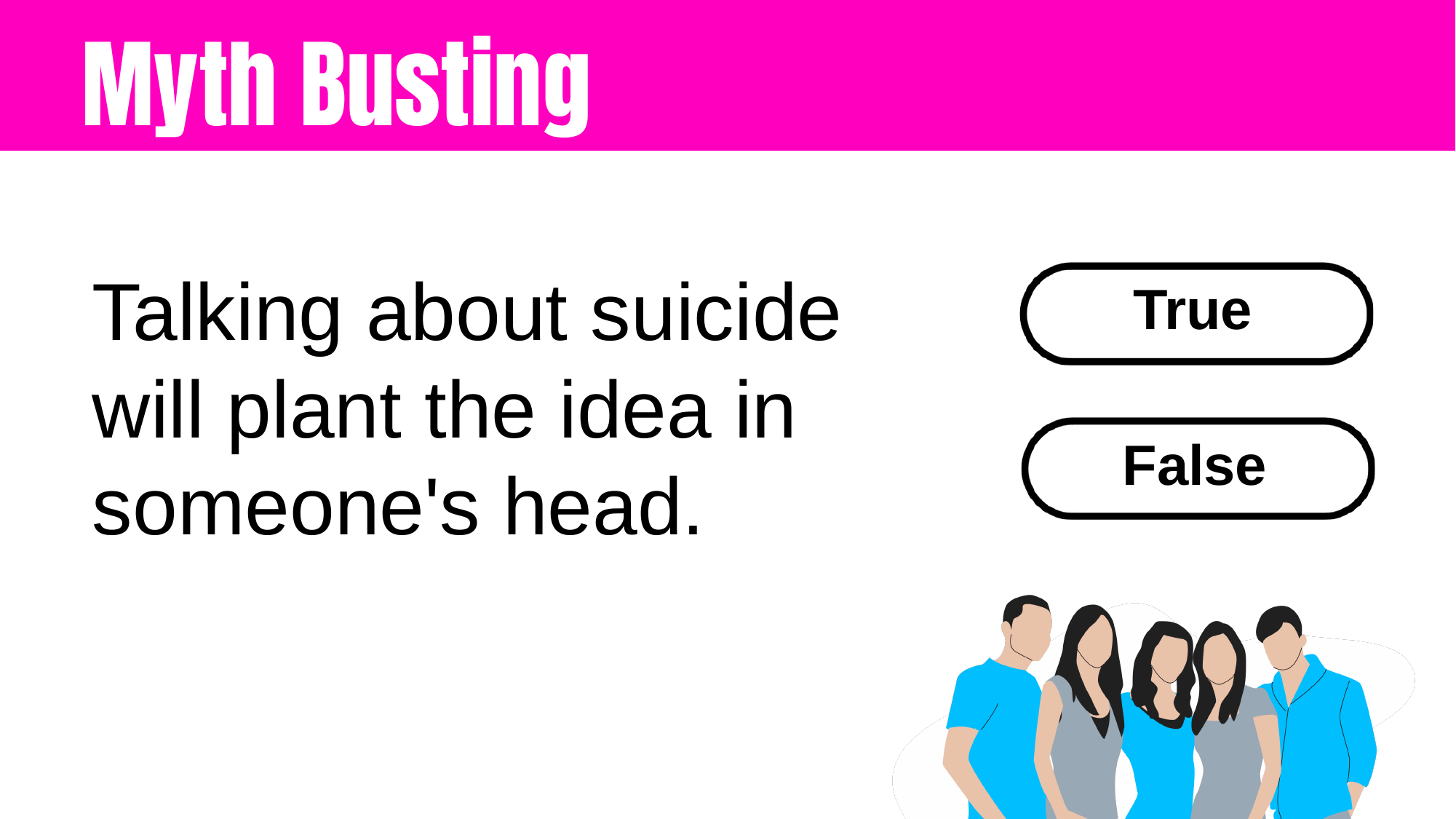

Myth Busting
Talking about suicide will plant the idea in someone's head.

True

False